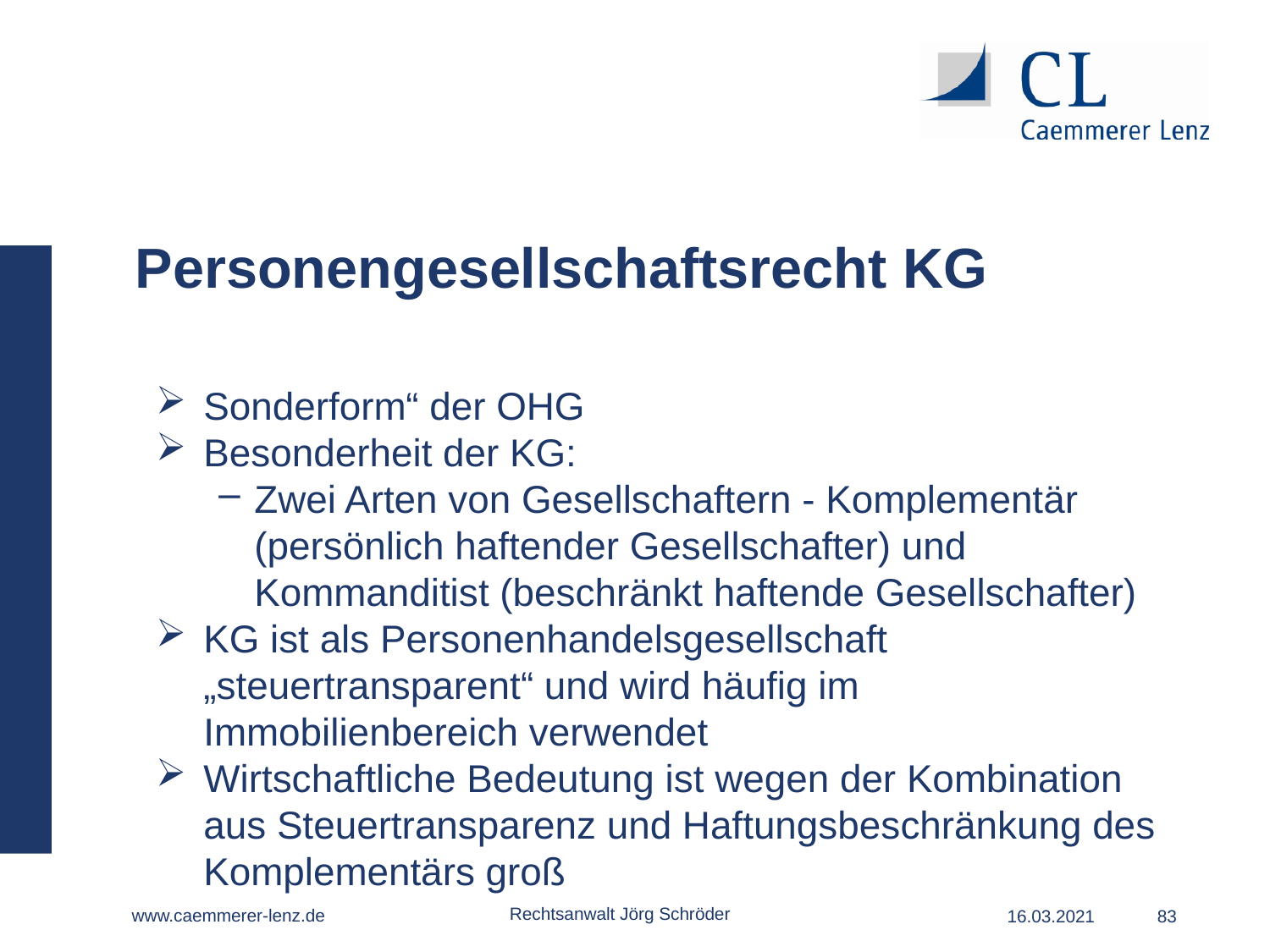

Personengesellschaftsrecht KG
Sonderform“ der OHG
Besonderheit der KG:
Zwei Arten von Gesellschaftern - Komplementär (persönlich haftender Gesellschafter) und Kommanditist (beschränkt haftende Gesellschafter)
KG ist als Personenhandelsgesellschaft „steuertransparent“ und wird häufig im Immobilienbereich verwendet
Wirtschaftliche Bedeutung ist wegen der Kombination aus Steuertransparenz und Haftungsbeschränkung des Komplementärs groß